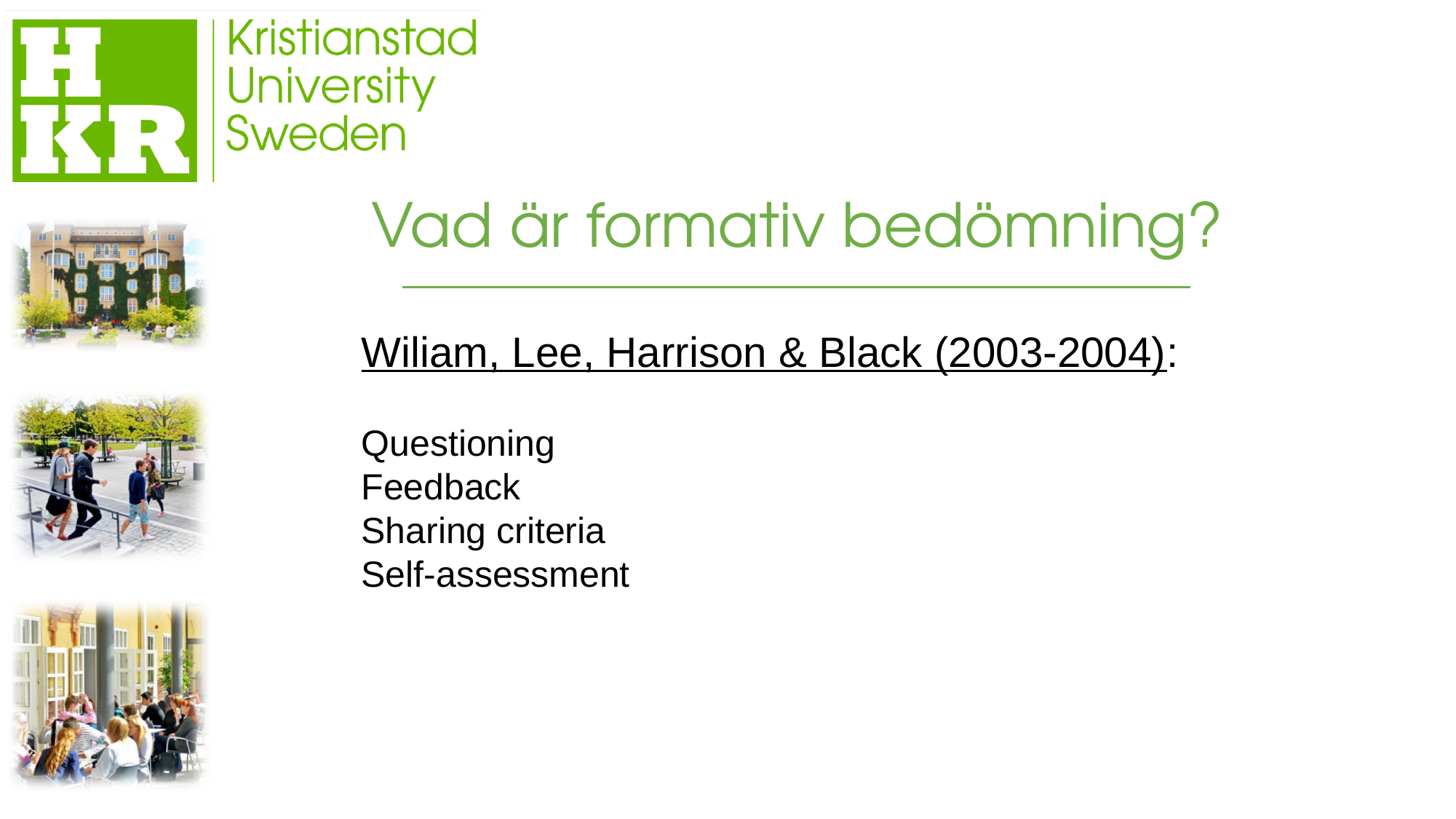

Vad är formativ bedömning?

Wiliam, Lee, Harrison & Black (2003-2004):

Questioning
Feedback
Sharing criteria
Self-assessment